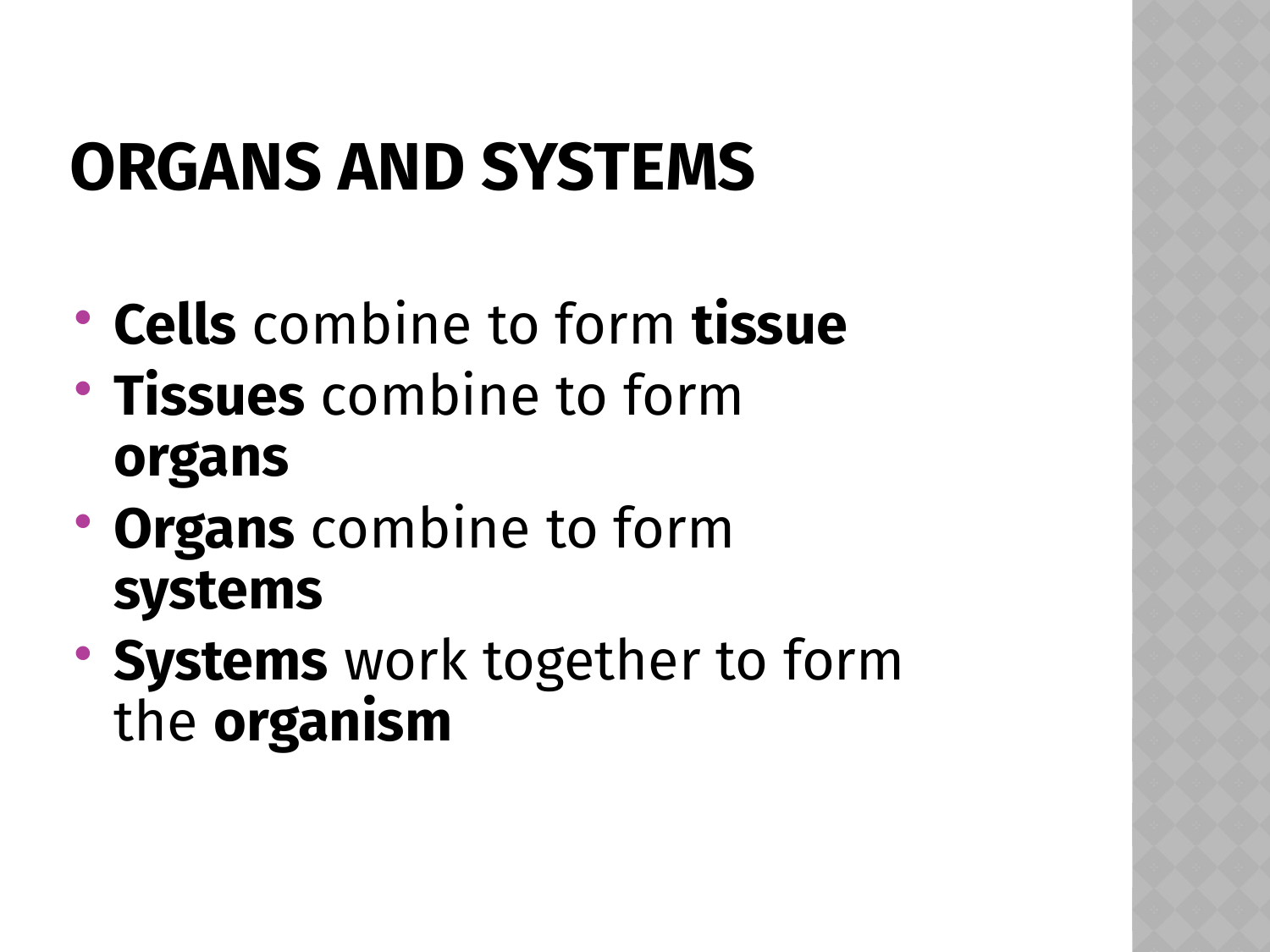

# Organs and Systems

Cells combine to form tissue
Tissues combine to form organs
Organs combine to form systems
Systems work together to form the organism